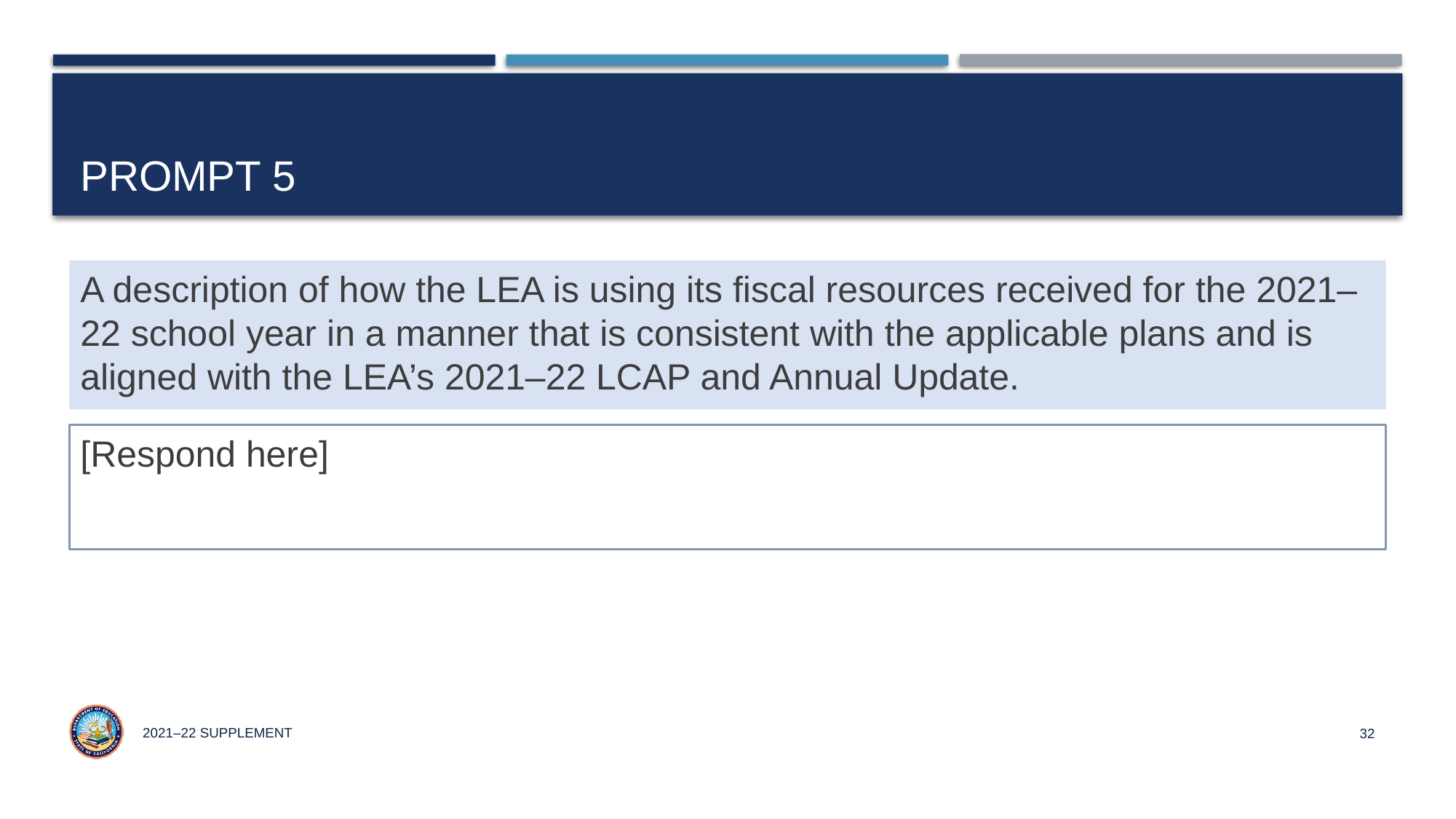

# Prompt 5
A description of how the LEA is using its fiscal resources received for the 2021–22 school year in a manner that is consistent with the applicable plans and is aligned with the LEA’s 2021–22 LCAP and Annual Update.
[Respond here]
2021–22 Supplement
32